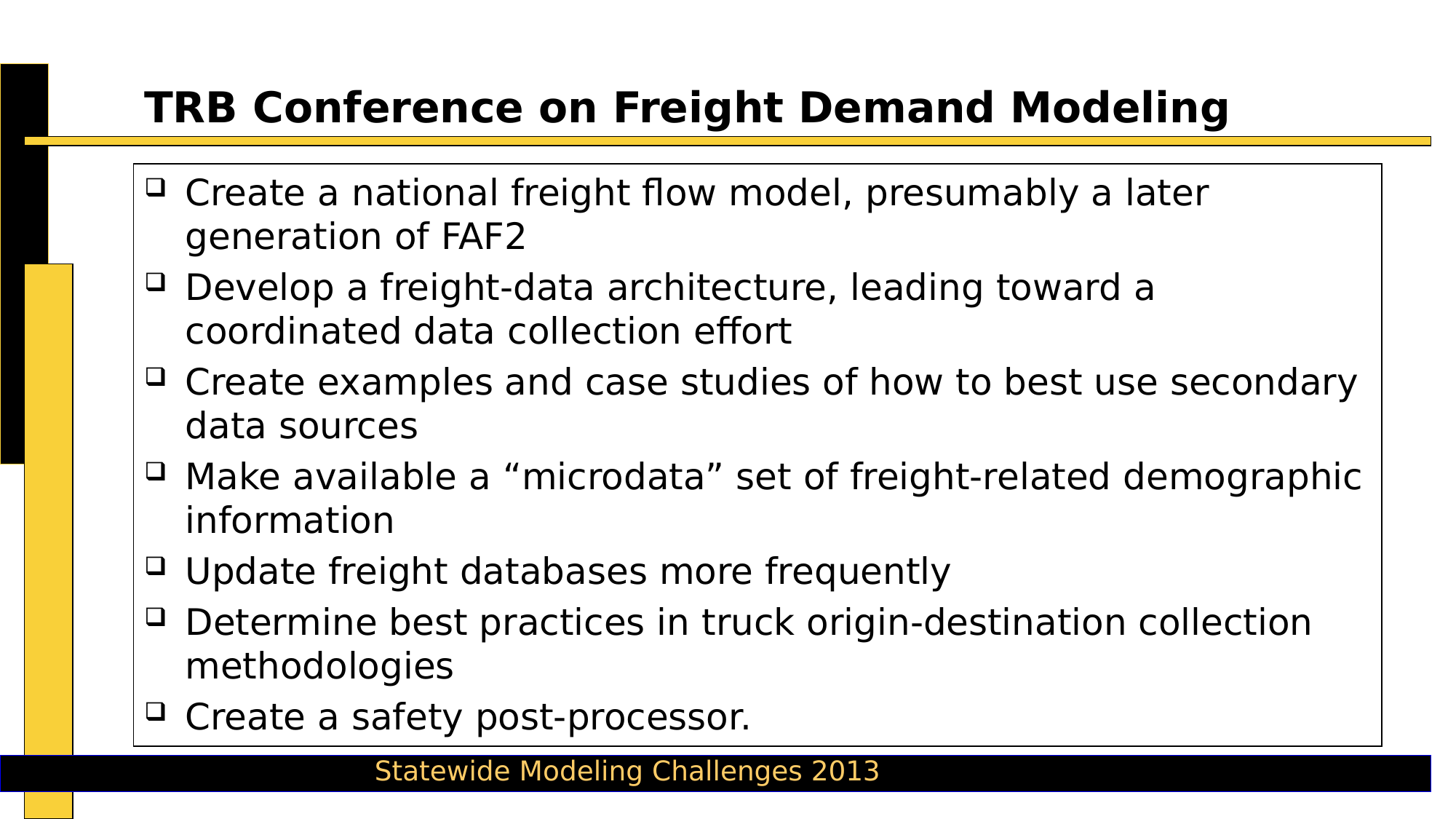

# TRB Conference on Freight Demand Modeling
Create a national freight flow model, presumably a later generation of FAF2
Develop a freight-data architecture, leading toward a coordinated data collection effort
Create examples and case studies of how to best use secondary data sources
Make available a “microdata” set of freight-related demographic information
Update freight databases more frequently
Determine best practices in truck origin-destination collection methodologies
Create a safety post-processor.